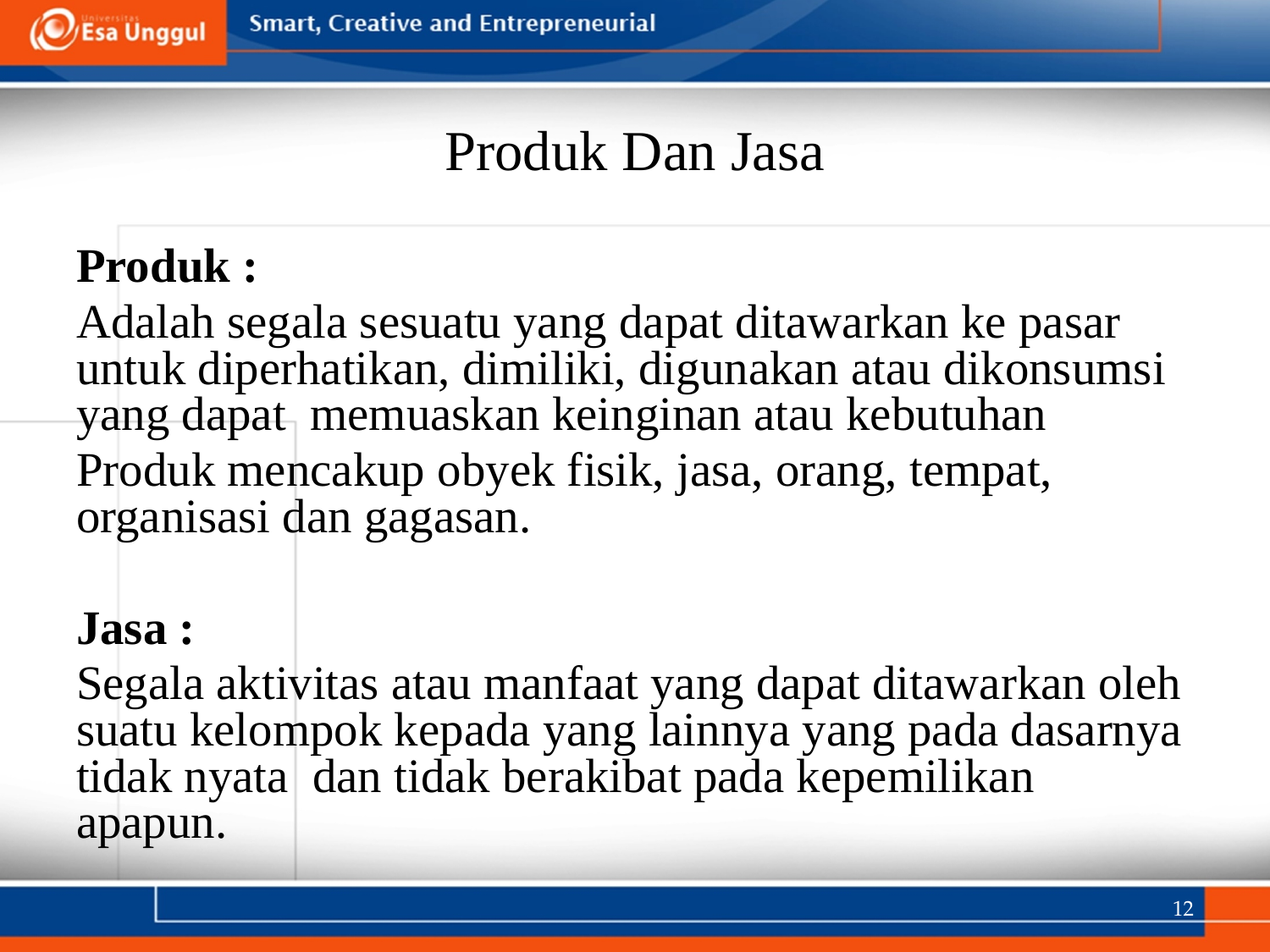

# Produk Dan Jasa
Produk :
Adalah segala sesuatu yang dapat ditawarkan ke pasar untuk diperhatikan, dimiliki, digunakan atau dikonsumsi yang dapat  memuaskan keinginan atau kebutuhan
Produk mencakup obyek fisik, jasa, orang, tempat, organisasi dan gagasan.

Jasa :
Segala aktivitas atau manfaat yang dapat ditawarkan oleh suatu kelompok kepada yang lainnya yang pada dasarnya tidak nyata  dan tidak berakibat pada kepemilikan apapun.

12